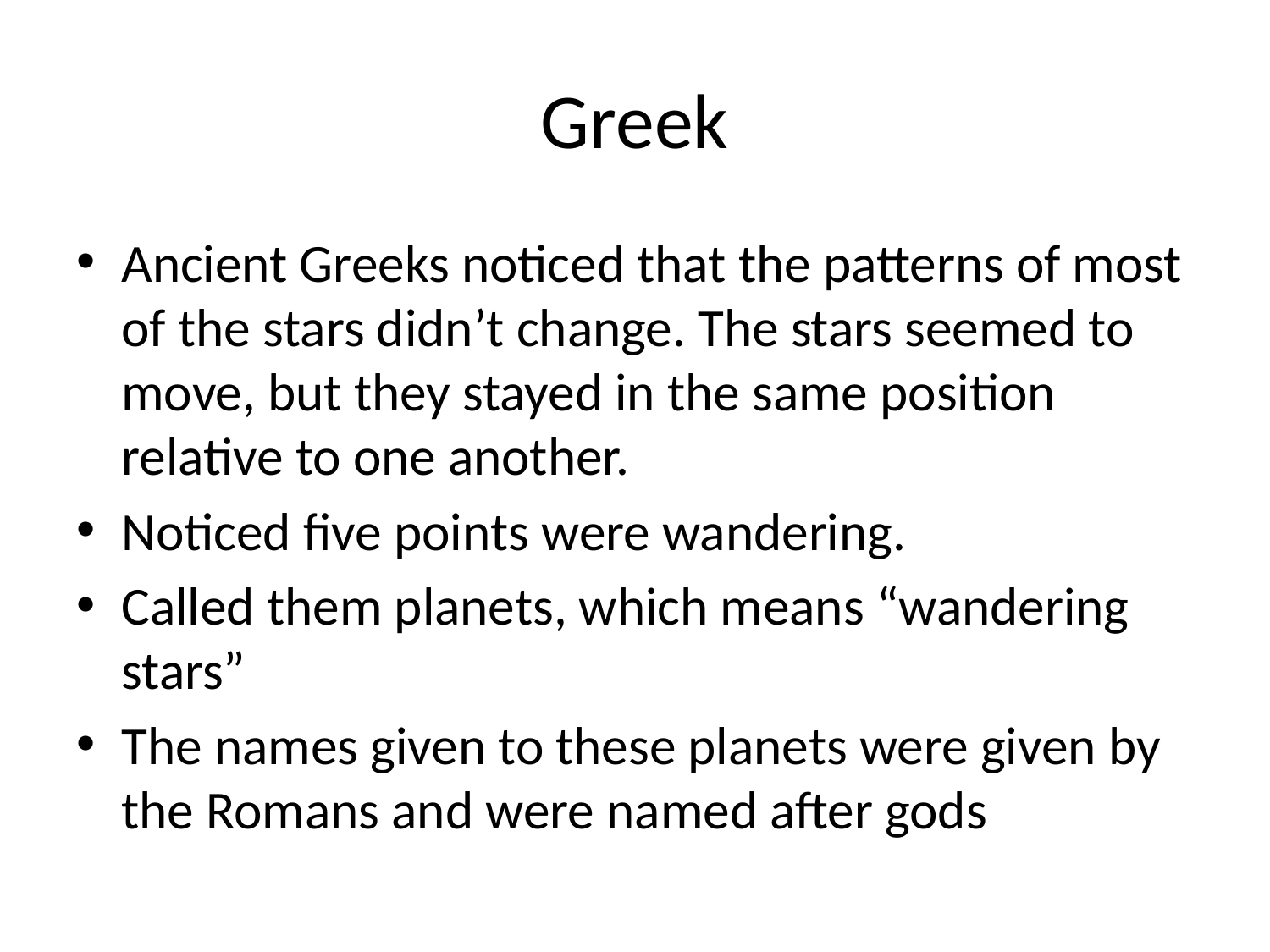

# Greek
Ancient Greeks noticed that the patterns of most of the stars didn’t change. The stars seemed to move, but they stayed in the same position relative to one another.
Noticed five points were wandering.
Called them planets, which means “wandering stars”
The names given to these planets were given by the Romans and were named after gods